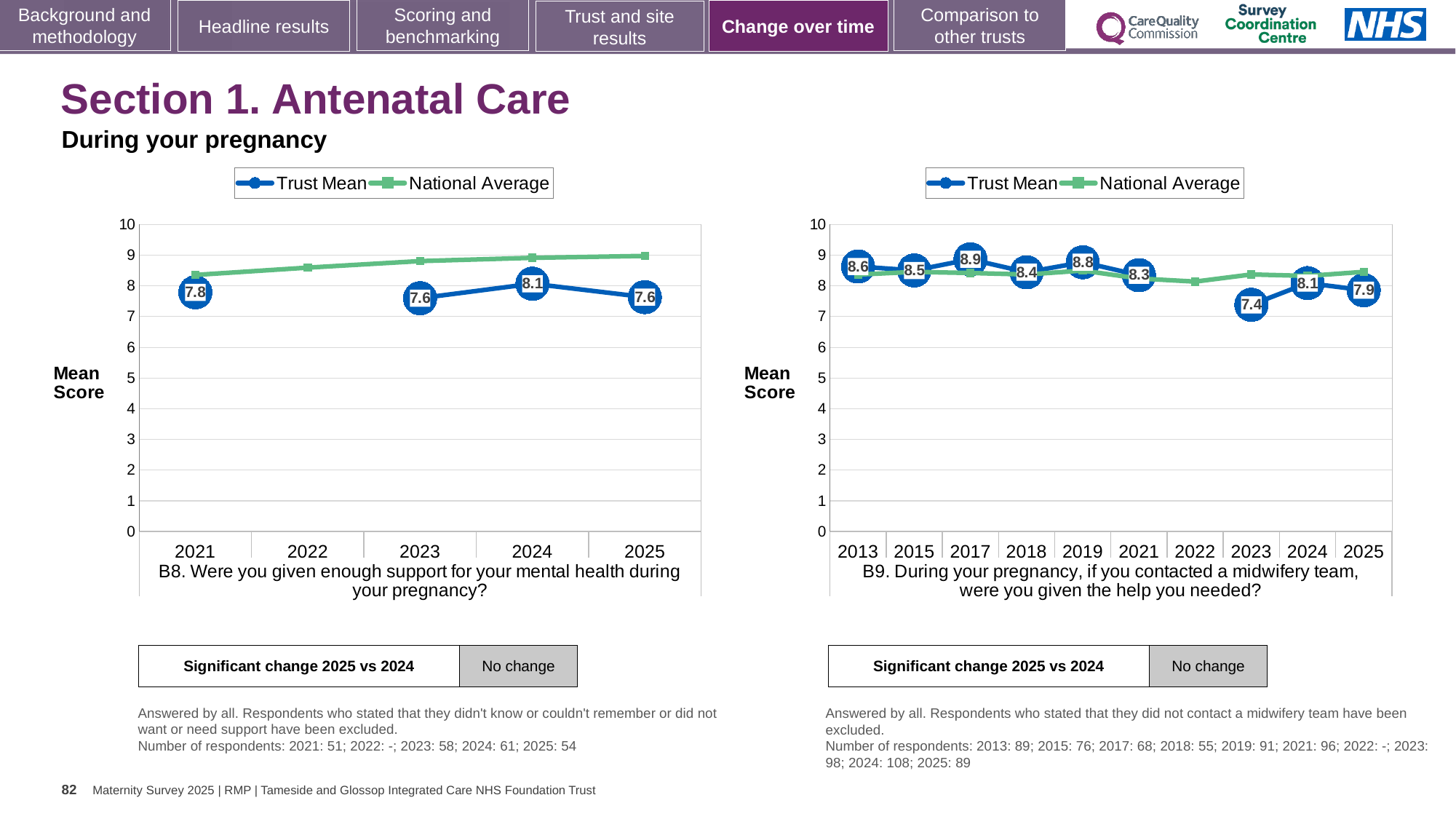

# Section 1. Antenatal Care
During your pregnancy

### Chart

| Category | Trust Mean | National Average |
|---|---|---|
| 2021 | 7.789589554524521 | 8.355702913859705 |
| 2022 | None | 8.592738230973808 |
| 2023 | 7.596417970327026 | 8.805387540209836 |
| 2024 | 8.069311190995316 | 8.911946371159571 |
| 2025 | 7.632352927651342 | 8.973624836736738 |

### Chart

| Category | Trust Mean | National Average |
|---|---|---|
| 2013 | 8.628745046275323 | 8.366630621957457 |
| 2015 | 8.501576153738082 | 8.454962425265093 |
| 2017 | 8.864306305310812 | 8.418200788701585 |
| 2018 | 8.443367423746794 | 8.368830845076582 |
| 2019 | 8.769103723728916 | 8.495927936753032 |
| 2021 | 8.347233345173263 | 8.238861430033532 |
| 2022 | None | 8.138291133359761 |
| 2023 | 7.382963979276492 | 8.369775290466988 |
| 2024 | 8.089161114617182 | 8.322964255294067 |
| 2025 | 7.857790872590217 | 8.455309581557946 |
| Significant change 2025 vs 2024 | No change |
| --- | --- |
| Significant change 2025 vs 2024 | No change |
| --- | --- |
Answered by all. Respondents who stated that they didn't know or couldn't remember or did not want or need support have been excluded.
Number of respondents: 2021: 51; 2022: -; 2023: 58; 2024: 61; 2025: 54
Answered by all. Respondents who stated that they did not contact a midwifery team have been excluded.
Number of respondents: 2013: 89; 2015: 76; 2017: 68; 2018: 55; 2019: 91; 2021: 96; 2022: -; 2023: 98; 2024: 108; 2025: 89
82